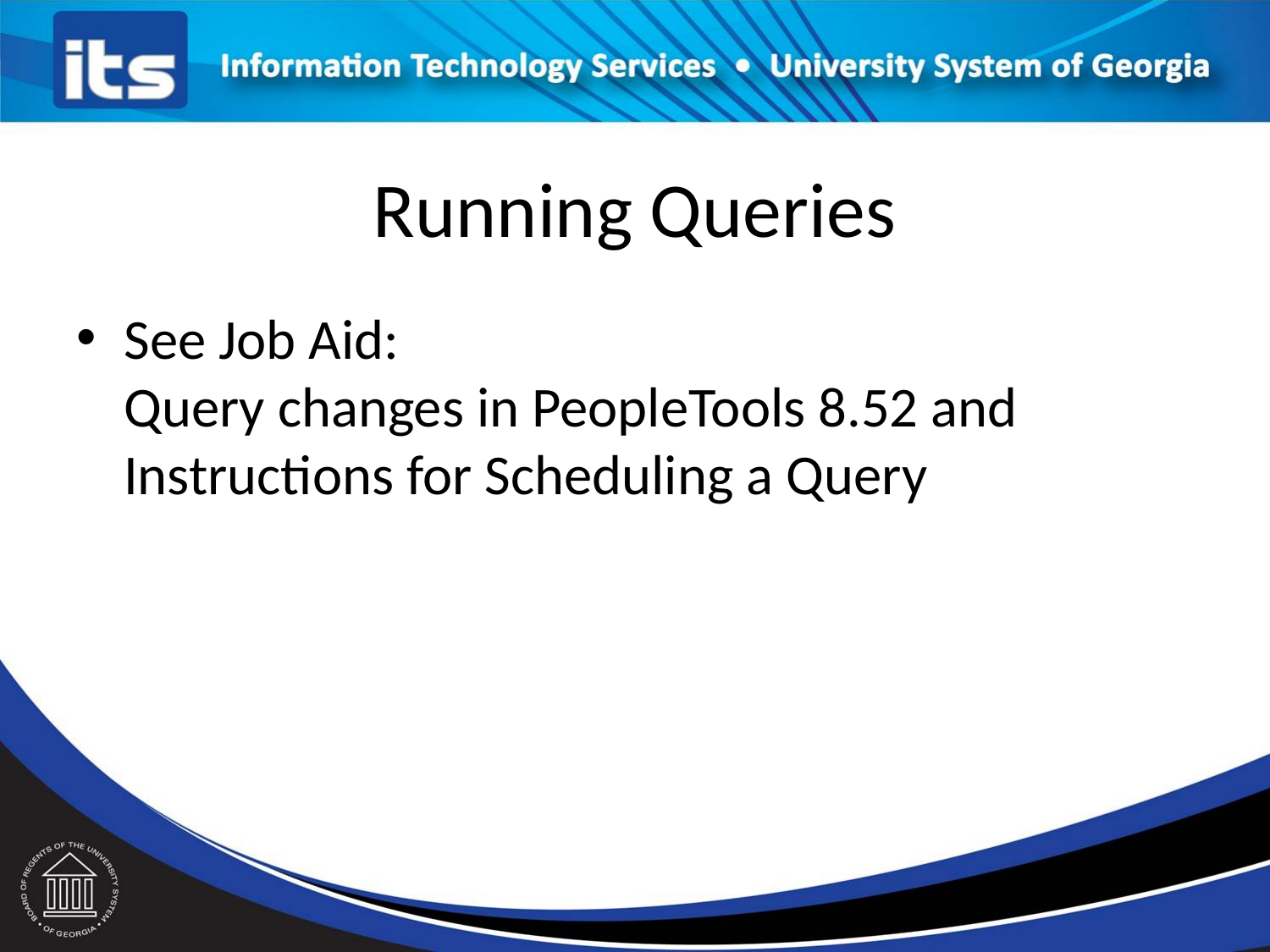

# Running Queries
See Job Aid:
Query changes in PeopleTools 8.52 and Instructions for Scheduling a Query